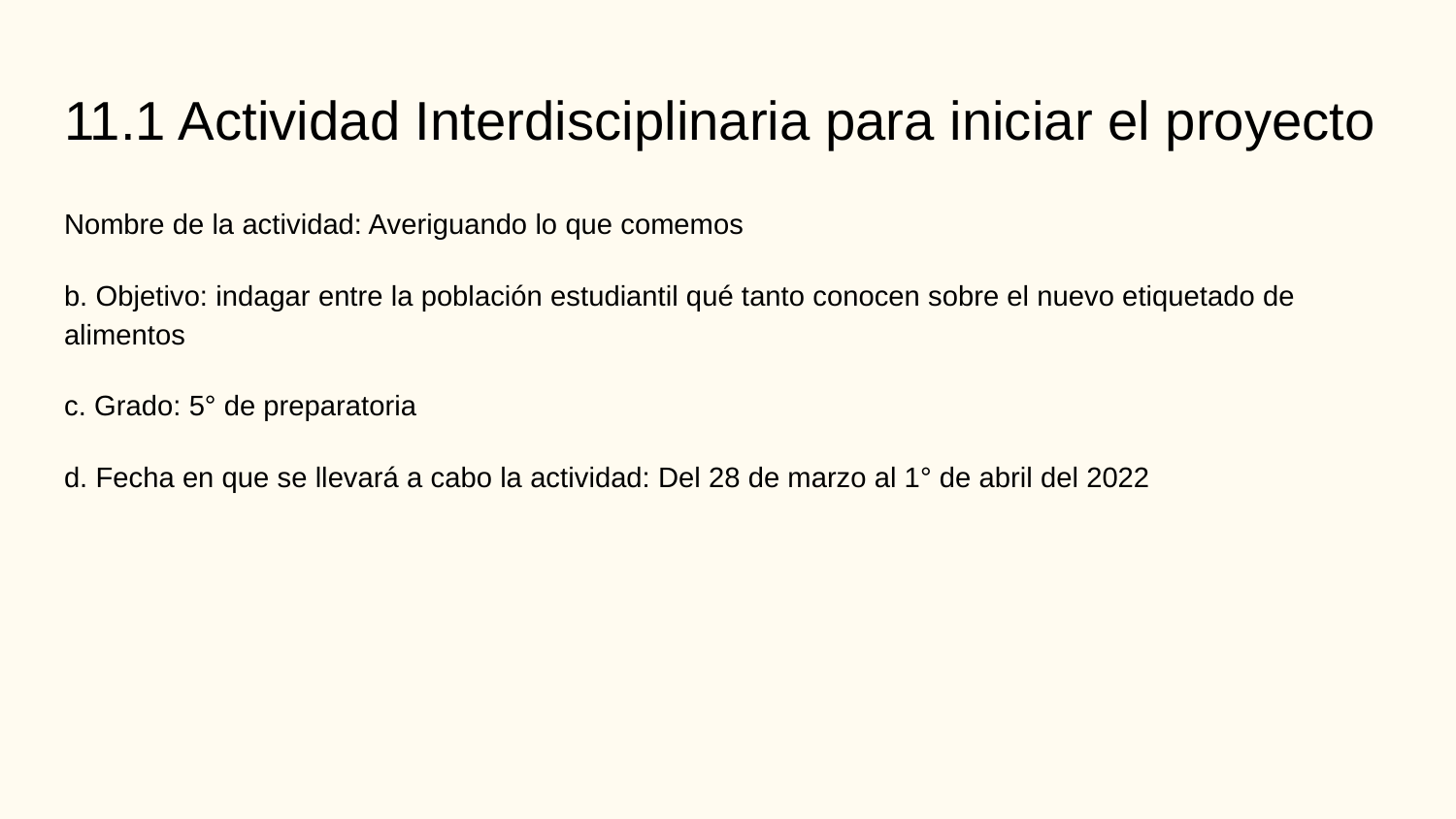

# 11.1 Actividad Interdisciplinaria para iniciar el proyecto
Nombre de la actividad: Averiguando lo que comemos
b. Objetivo: indagar entre la población estudiantil qué tanto conocen sobre el nuevo etiquetado de alimentos
c. Grado: 5° de preparatoria
d. Fecha en que se llevará a cabo la actividad: Del 28 de marzo al 1° de abril del 2022